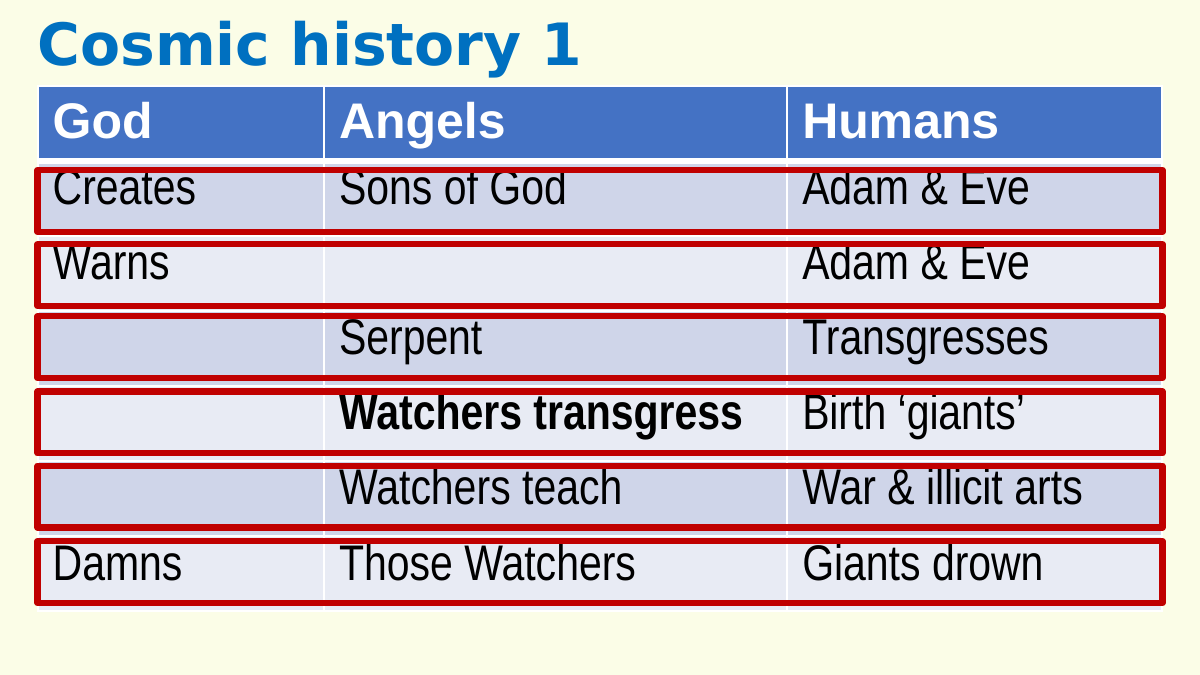

Cosmic history 1
| God | Angels | Humans |
| --- | --- | --- |
| Creates | Sons of God | Adam & Eve |
| Warns |  | Adam & Eve |
|  | Serpent | Transgresses |
|  | Watchers transgress | Birth ‘giants’ |
|  | Watchers teach | War & illicit arts |
| Damns | Those Watchers | Giants drown |